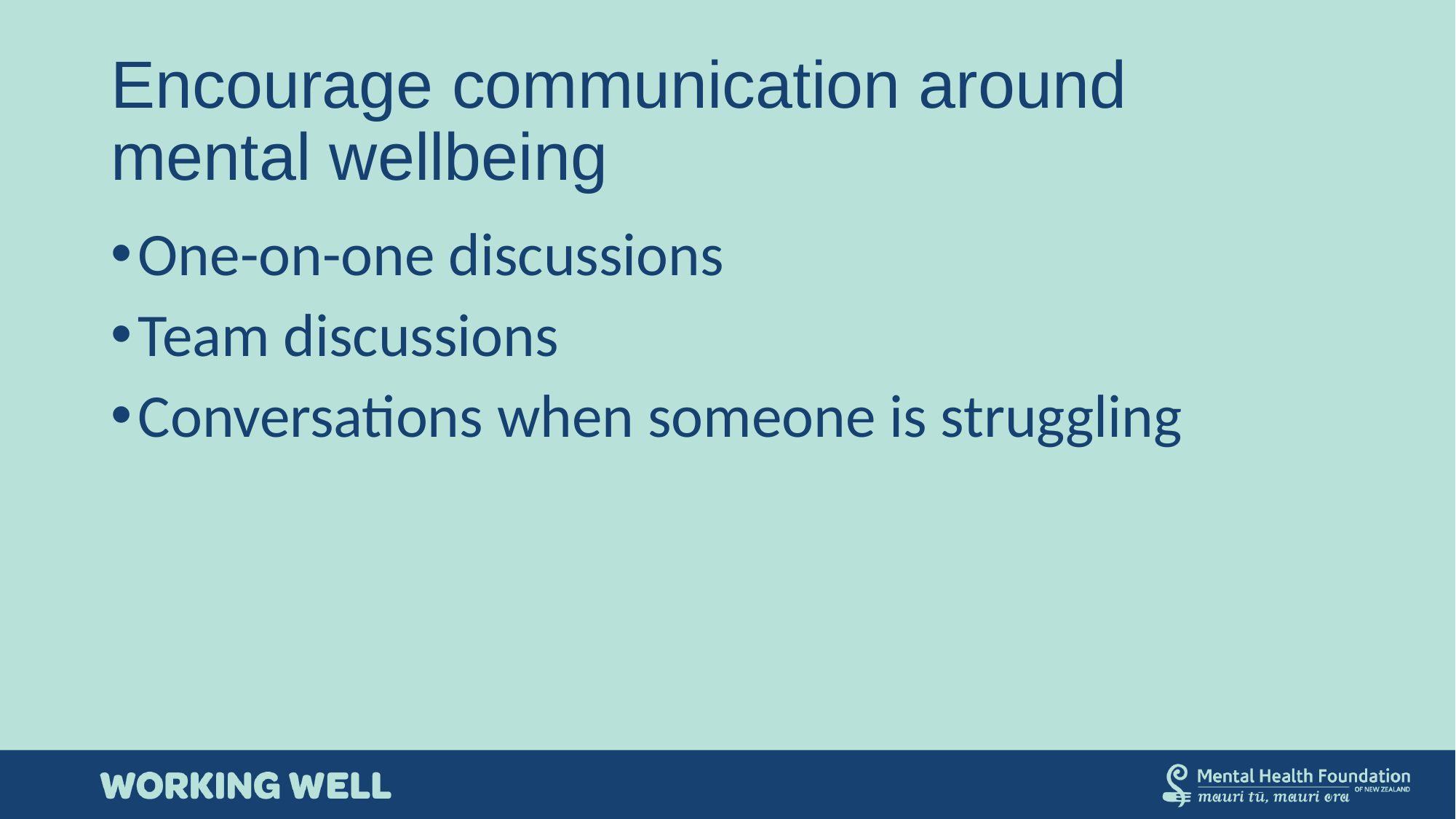

# Encourage communication around mental wellbeing
One-on-one discussions
Team discussions
Conversations when someone is struggling